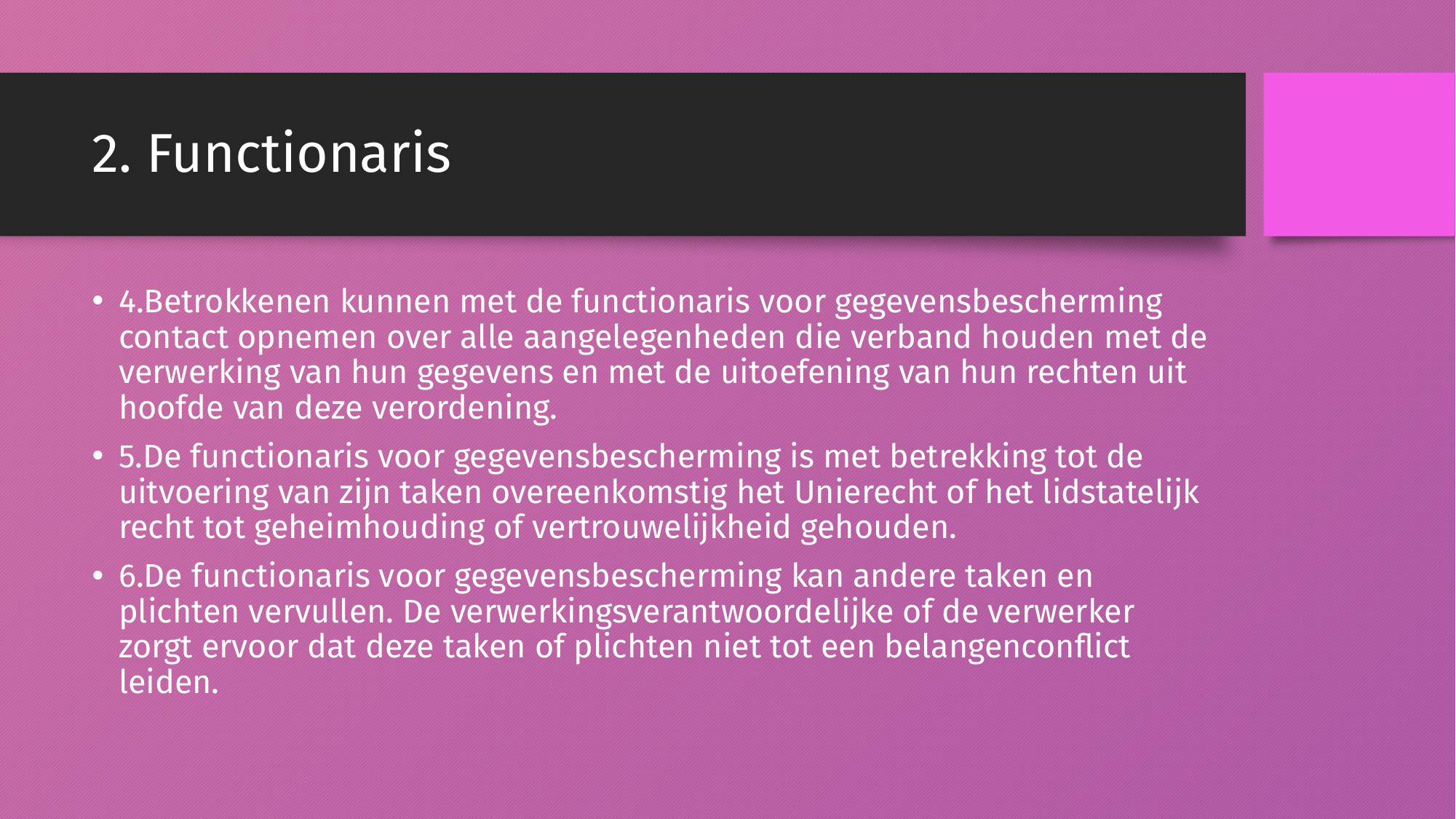

# 2. Functionaris
4.Betrokkenen kunnen met de functionaris voor gegevensbescherming contact opnemen over alle aangelegenheden die verband houden met de verwerking van hun gegevens en met de uitoefening van hun rechten uit hoofde van deze verordening.
5.De functionaris voor gegevensbescherming is met betrekking tot de uitvoering van zijn taken overeenkomstig het Unierecht of het lidstatelijk recht tot geheimhouding of vertrouwelijkheid gehouden.
6.De functionaris voor gegevensbescherming kan andere taken en plichten vervullen. De verwerkingsverantwoordelijke of de verwerker zorgt ervoor dat deze taken of plichten niet tot een belangenconflict leiden.